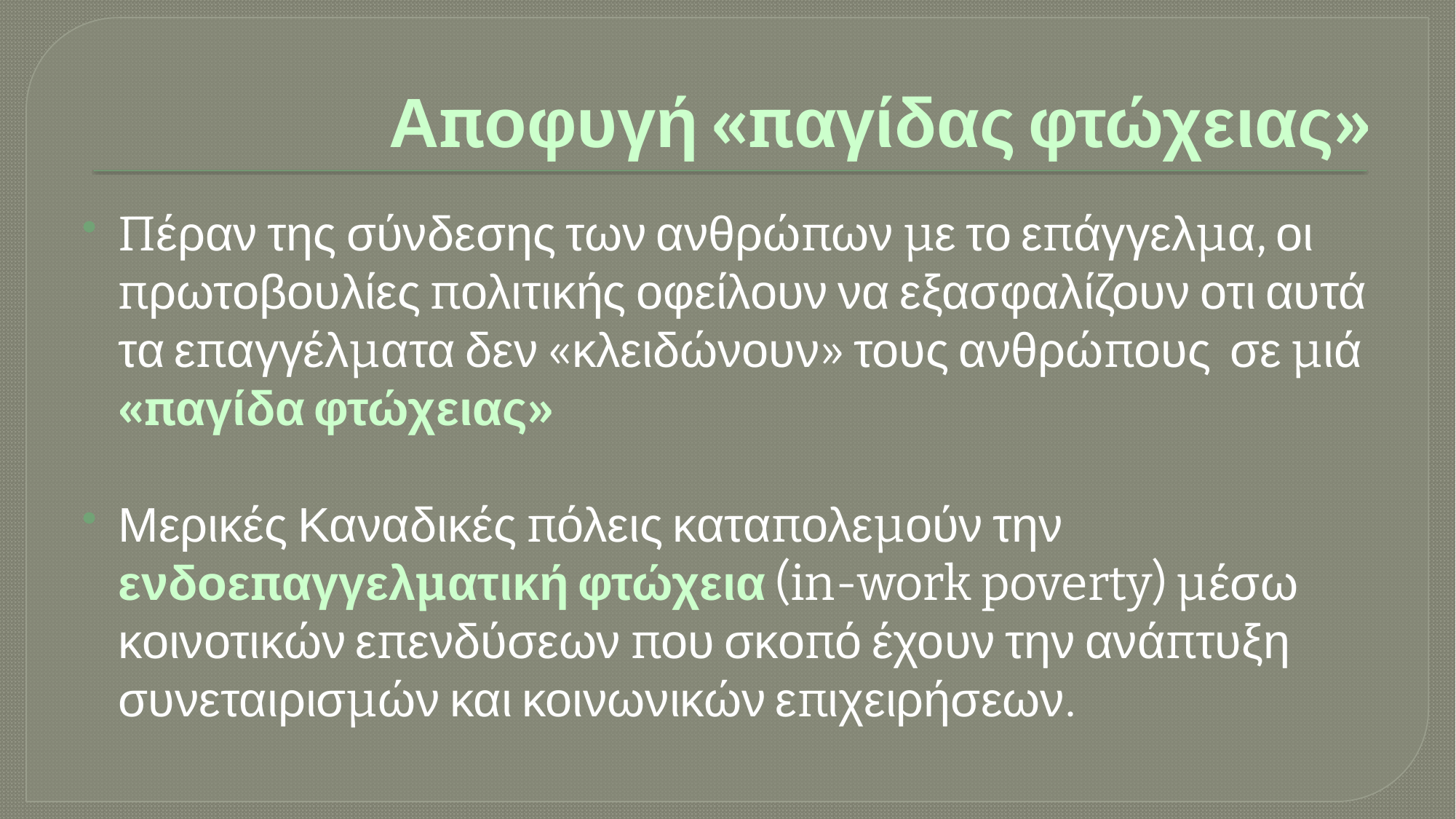

# Αποφυγή «παγίδας φτώχειας»
Πέραν της σύνδεσης των ανθρώπων με το επάγγελμα, οι πρωτοβουλίες πολιτικής οφείλουν να εξασφαλίζουν οτι αυτά τα επαγγέλματα δεν «κλειδώνουν» τους ανθρώπους  σε μιά «παγίδα φτώχειας»

Μερικές Καναδικές πόλεις καταπολεμούν την ενδοεπαγγελματική φτώχεια (in-work poverty) μέσω κοινοτικών επενδύσεων που σκοπό έχουν την ανάπτυξη συνεταιρισμών και κοινωνικών επιχειρήσεων.